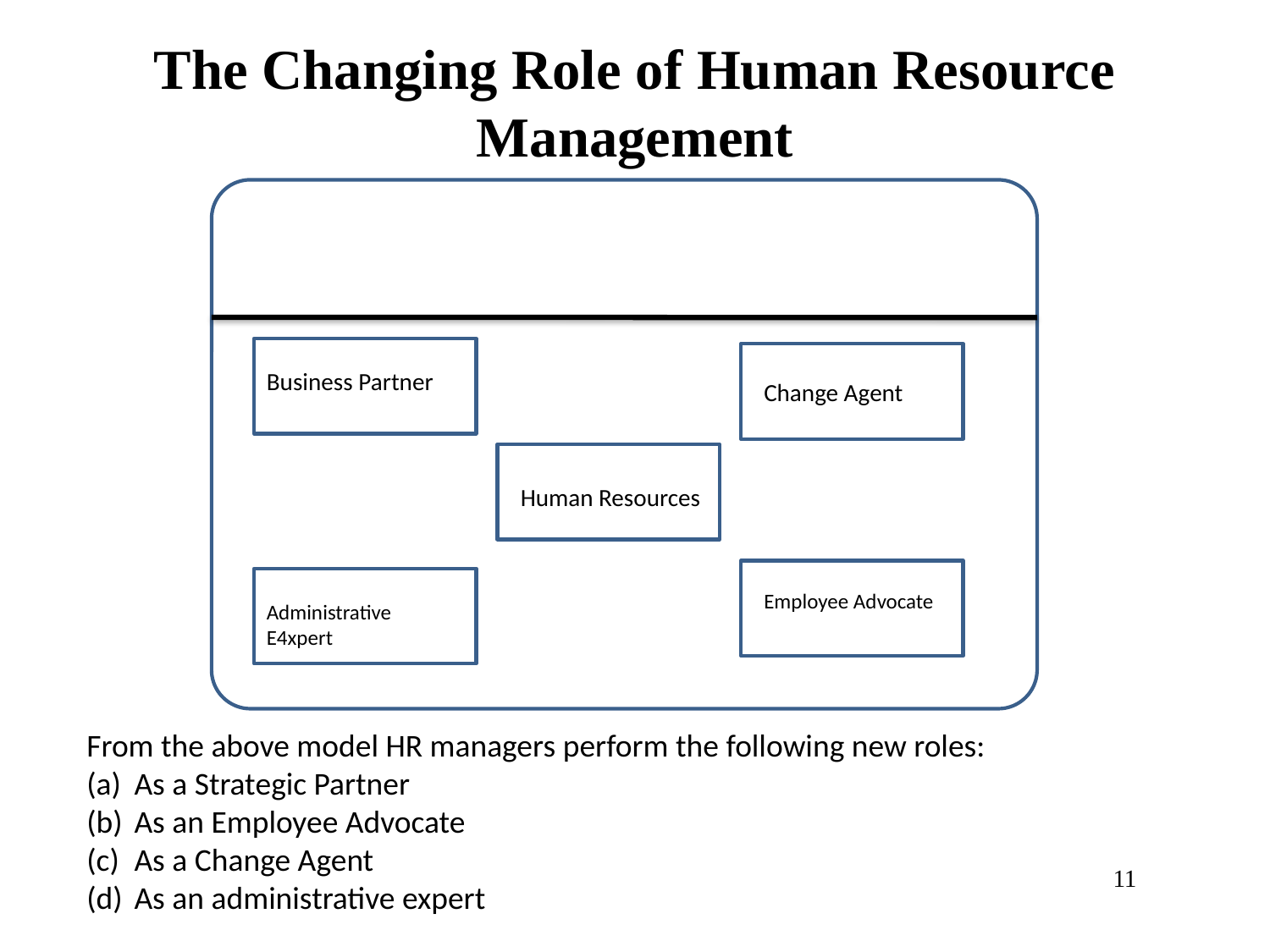

# The Changing Role of Human Resource Management

Business Partner
Change Agent

Human Resources

Employee Advocate
Administrative E4xpert
From the above model HR managers perform the following new roles:
As a Strategic Partner
As an Employee Advocate
As a Change Agent
As an administrative expert
11